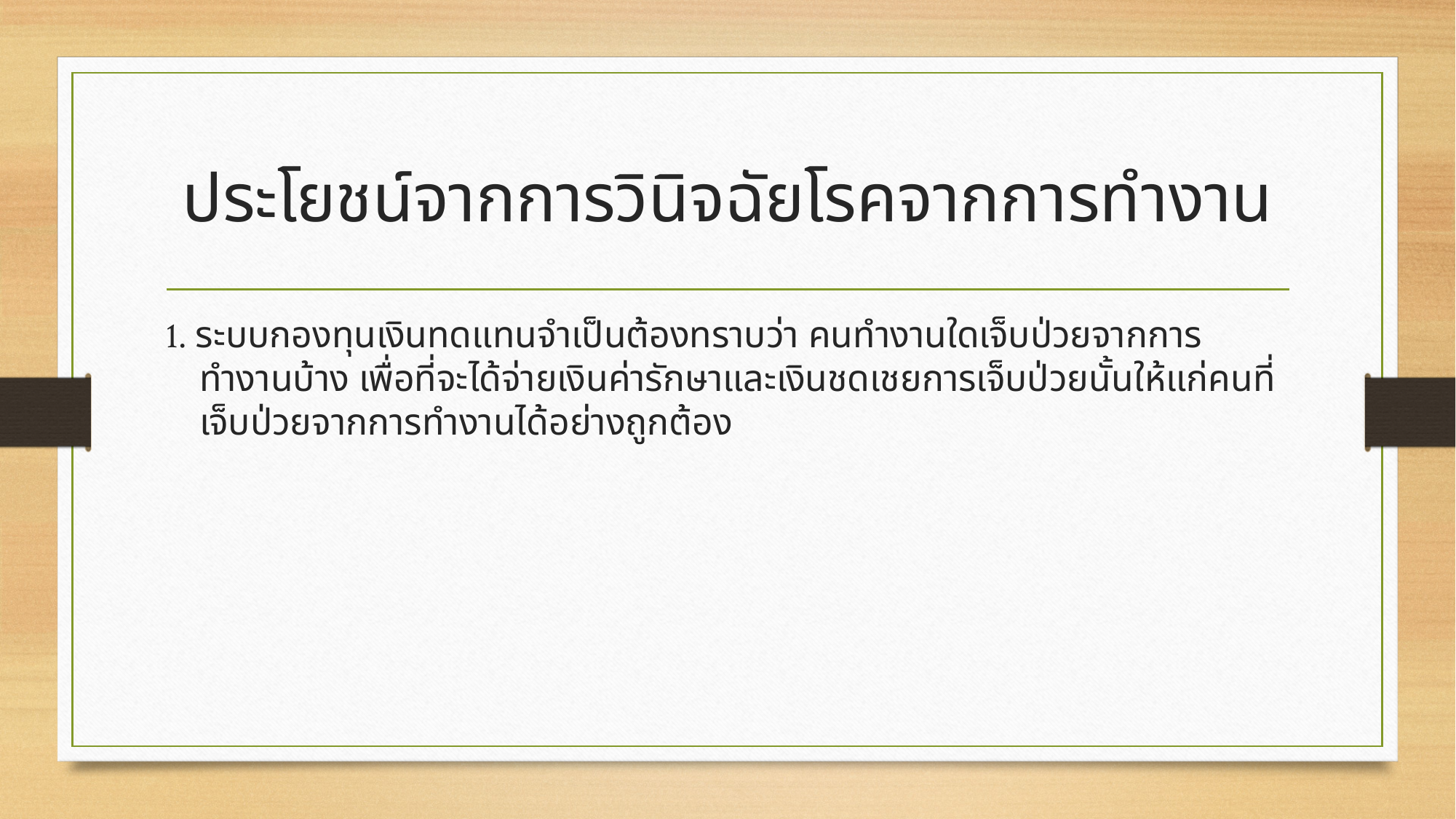

# ประโยชน์จากการวินิจฉัยโรคจากการทำงาน
1. ระบบกองทุนเงินทดแทนจำเป็นต้องทราบว่า คนทำงานใดเจ็บป่วยจากการทำงานบ้าง เพื่อที่จะได้จ่ายเงินค่ารักษาและเงินชดเชยการเจ็บป่วยนั้นให้แก่คนที่เจ็บป่วยจากการทำงานได้อย่างถูกต้อง